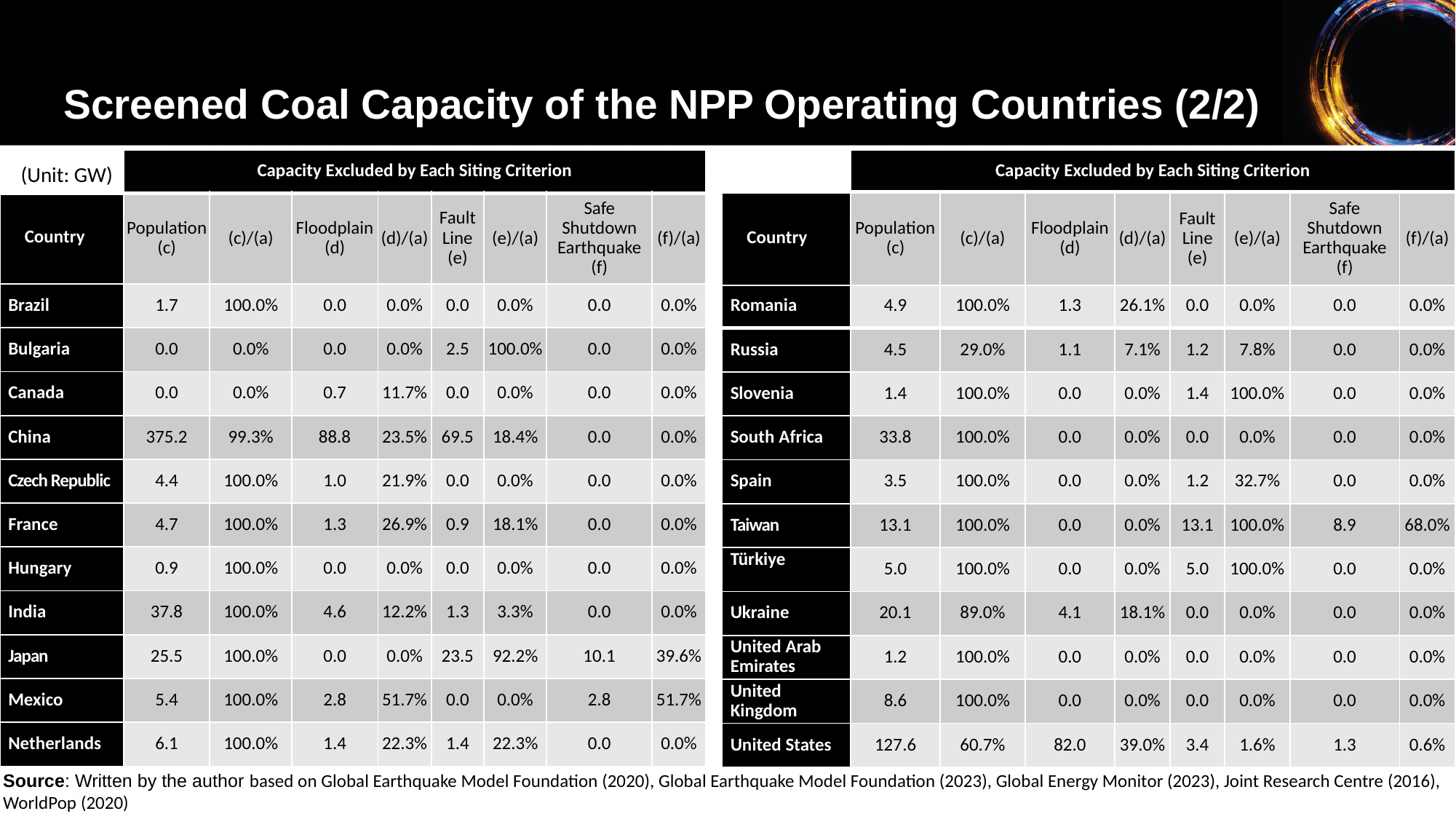

Screened Coal Capacity of the NPP Operating Countries (2/2)
|  | Capacity Excluded by Each Siting Criterion |  |  |  |  |  |  |  |
| --- | --- | --- | --- | --- | --- | --- | --- | --- |
| Country | Population (c) | (c)/(a) | Floodplain (d) | (d)/(a) | Fault Line (e) | (e)/(a) | Safe Shutdown Earthquake (f) | (f)/(a) |
| Brazil | 1.7 | 100.0% | 0.0 | 0.0% | 0.0 | 0.0% | 0.0 | 0.0% |
| Bulgaria | 0.0 | 0.0% | 0.0 | 0.0% | 2.5 | 100.0% | 0.0 | 0.0% |
| Canada | 0.0 | 0.0% | 0.7 | 11.7% | 0.0 | 0.0% | 0.0 | 0.0% |
| China | 375.2 | 99.3% | 88.8 | 23.5% | 69.5 | 18.4% | 0.0 | 0.0% |
| Czech Republic | 4.4 | 100.0% | 1.0 | 21.9% | 0.0 | 0.0% | 0.0 | 0.0% |
| France | 4.7 | 100.0% | 1.3 | 26.9% | 0.9 | 18.1% | 0.0 | 0.0% |
| Hungary | 0.9 | 100.0% | 0.0 | 0.0% | 0.0 | 0.0% | 0.0 | 0.0% |
| India | 37.8 | 100.0% | 4.6 | 12.2% | 1.3 | 3.3% | 0.0 | 0.0% |
| Japan | 25.5 | 100.0% | 0.0 | 0.0% | 23.5 | 92.2% | 10.1 | 39.6% |
| Mexico | 5.4 | 100.0% | 2.8 | 51.7% | 0.0 | 0.0% | 2.8 | 51.7% |
| Netherlands | 6.1 | 100.0% | 1.4 | 22.3% | 1.4 | 22.3% | 0.0 | 0.0% |
|  | Capacity Excluded by Each Siting Criterion |  |  |  |  |  |  |  |
| --- | --- | --- | --- | --- | --- | --- | --- | --- |
| Country | Population (c) | (c)/(a) | Floodplain (d) | (d)/(a) | Fault Line (e) | (e)/(a) | Safe Shutdown Earthquake (f) | (f)/(a) |
(Unit: GW)
| Romania | 4.9 | 100.0% | 1.3 | 26.1% | 0.0 | 0.0% | 0.0 | 0.0% |
| --- | --- | --- | --- | --- | --- | --- | --- | --- |
| Russia | 4.5 | 29.0% | 1.1 | 7.1% | 1.2 | 7.8% | 0.0 | 0.0% |
| Slovenia | 1.4 | 100.0% | 0.0 | 0.0% | 1.4 | 100.0% | 0.0 | 0.0% |
| South Africa | 33.8 | 100.0% | 0.0 | 0.0% | 0.0 | 0.0% | 0.0 | 0.0% |
| Spain | 3.5 | 100.0% | 0.0 | 0.0% | 1.2 | 32.7% | 0.0 | 0.0% |
| Taiwan | 13.1 | 100.0% | 0.0 | 0.0% | 13.1 | 100.0% | 8.9 | 68.0% |
| Türkiye | 5.0 | 100.0% | 0.0 | 0.0% | 5.0 | 100.0% | 0.0 | 0.0% |
| Ukraine | 20.1 | 89.0% | 4.1 | 18.1% | 0.0 | 0.0% | 0.0 | 0.0% |
| United Arab Emirates | 1.2 | 100.0% | 0.0 | 0.0% | 0.0 | 0.0% | 0.0 | 0.0% |
| United Kingdom | 8.6 | 100.0% | 0.0 | 0.0% | 0.0 | 0.0% | 0.0 | 0.0% |
| United States | 127.6 | 60.7% | 82.0 | 39.0% | 3.4 | 1.6% | 1.3 | 0.6% |
Source: Written by the author based on Global Earthquake Model Foundation (2020), Global Earthquake Model Foundation (2023), Global Energy Monitor (2023), Joint Research Centre (2016), WorldPop (2020)